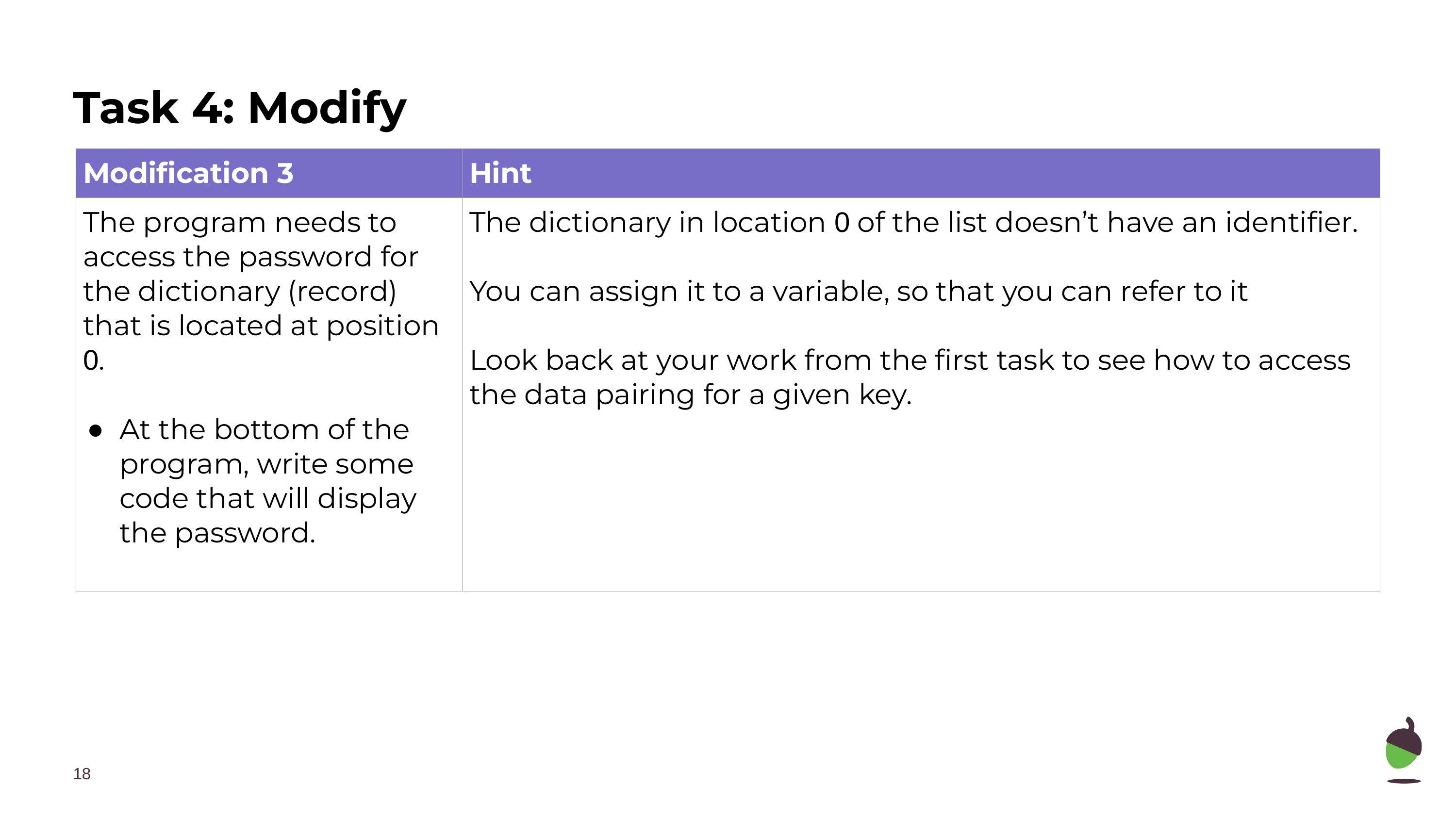

# Task 4: Modify
| Modification 3 | Hint |
| --- | --- |
| The program needs to access the password for the dictionary (record) that is located at position 0. At the bottom of the program, write some code that will display the password. | The dictionary in location 0 of the list doesn’t have an identifier. You can assign it to a variable, so that you can refer to it Look back at your work from the first task to see how to access the data pairing for a given key. |
18